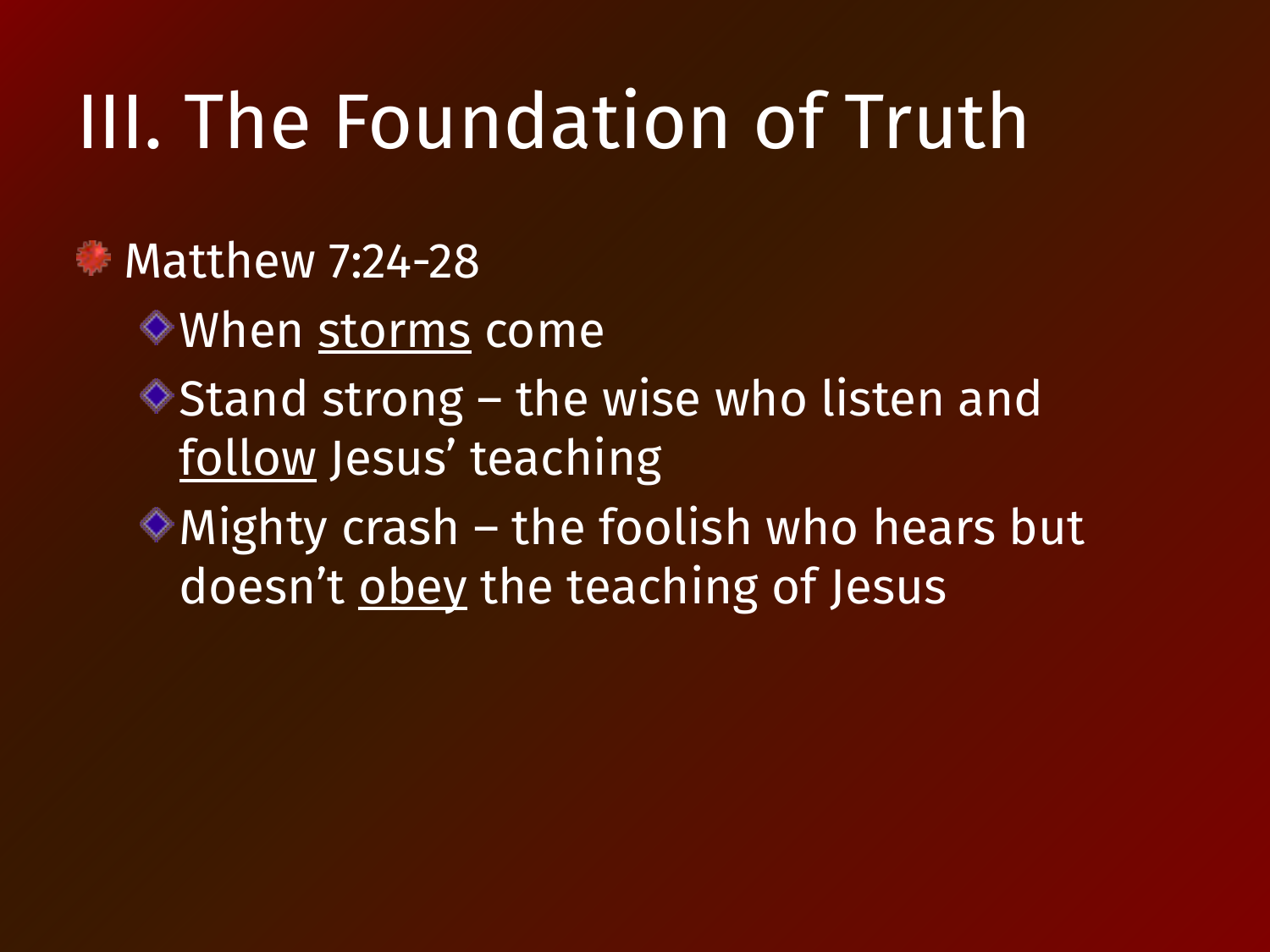

# III. The Foundation of Truth
Matthew 7:24-28
When storms come
Stand strong – the wise who listen and follow Jesus’ teaching
Mighty crash – the foolish who hears but doesn’t obey the teaching of Jesus